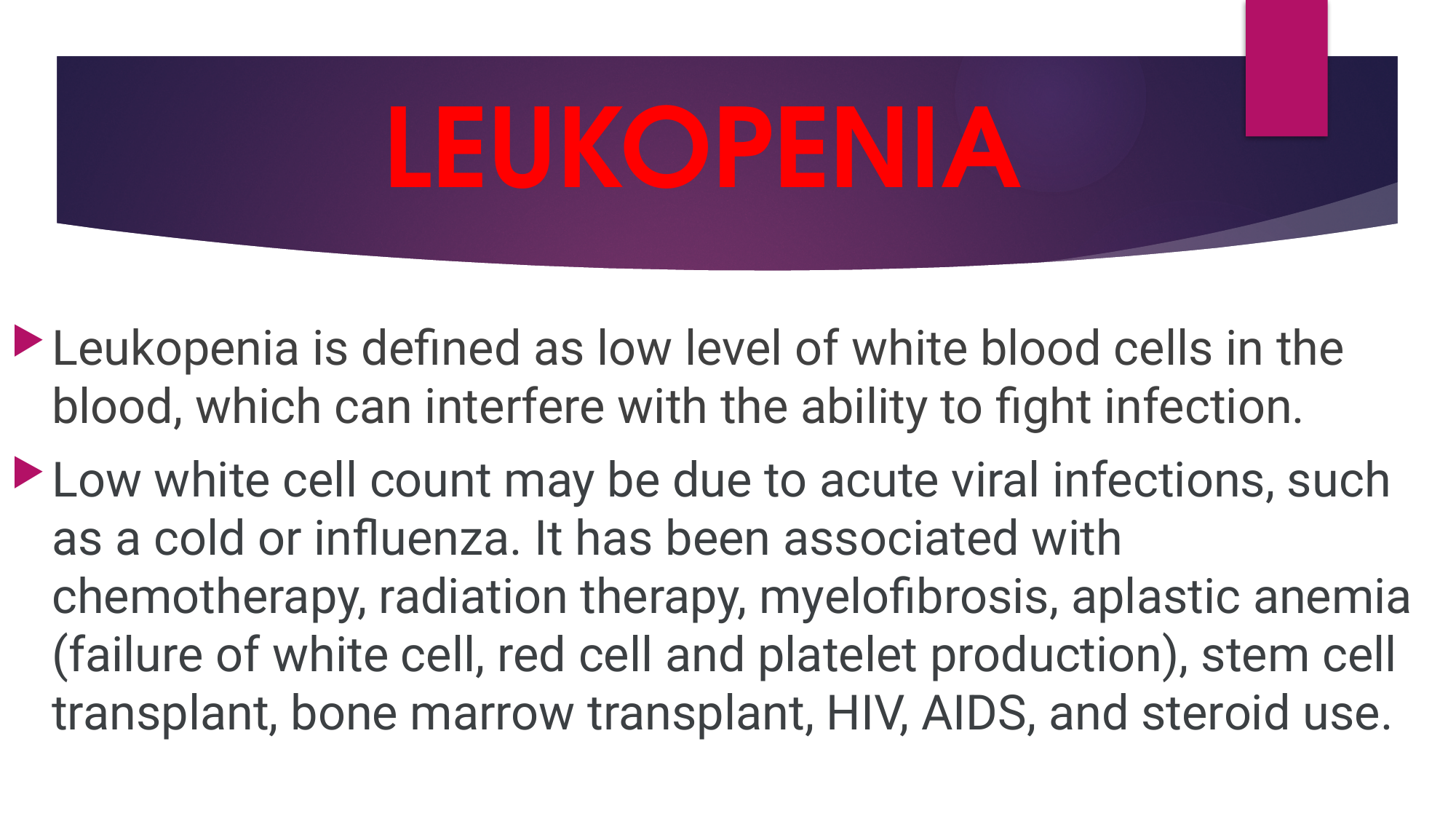

# LEUKOPENIA
Leukopenia is defined as low level of white blood cells in the blood, which can interfere with the ability to fight infection.
Low white cell count may be due to acute viral infections, such as a cold or influenza. It has been associated with chemotherapy, radiation therapy, myelofibrosis, aplastic anemia (failure of white cell, red cell and platelet production), stem cell transplant, bone marrow transplant, HIV, AIDS, and steroid use.